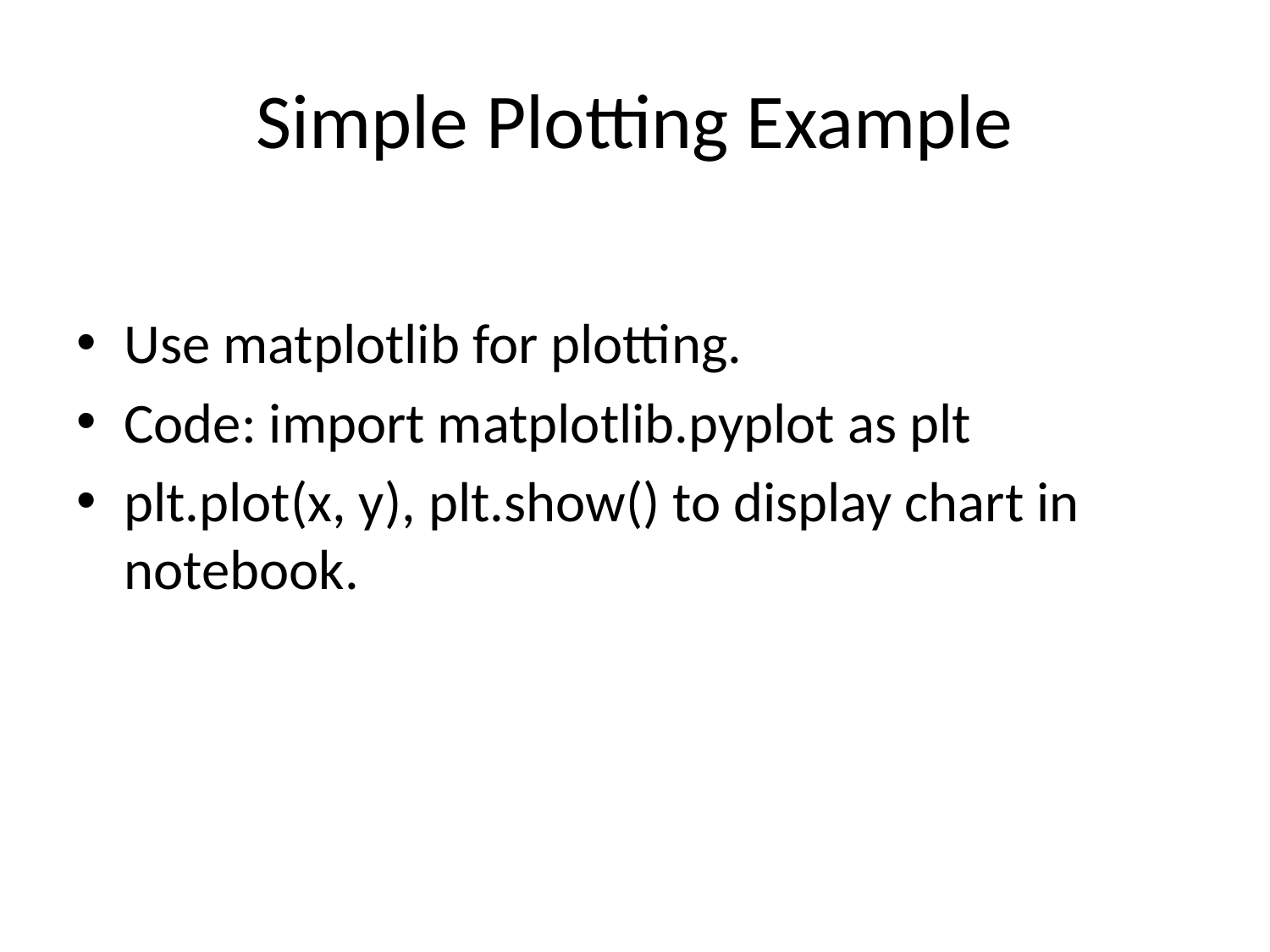

# Simple Plotting Example

Use matplotlib for plotting.
Code: import matplotlib.pyplot as plt
plt.plot(x, y), plt.show() to display chart in notebook.